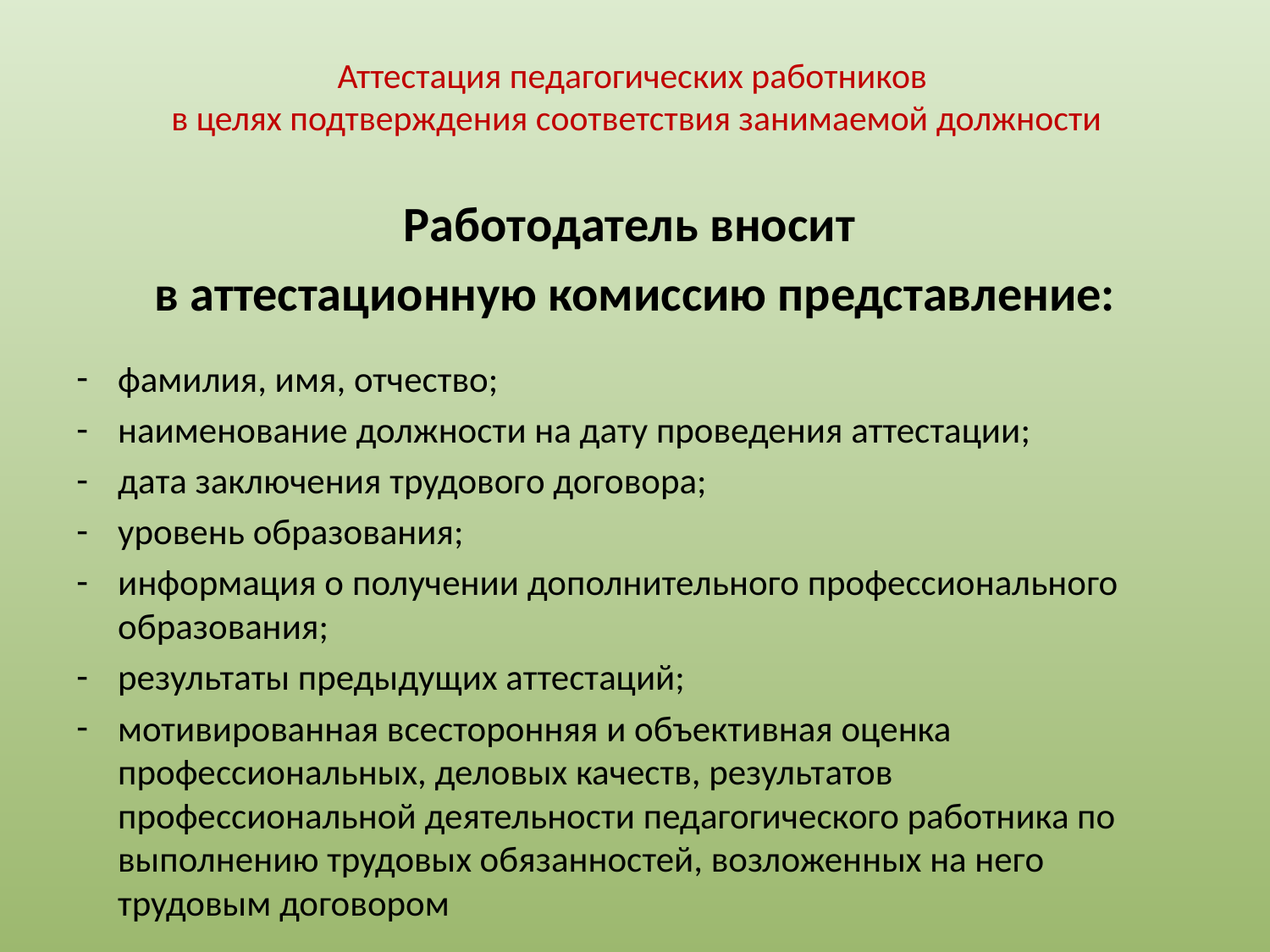

# Аттестация педагогических работников в целях подтверждения соответствия занимаемой должности
Работодатель вносит
в аттестационную комиссию представление:

фамилия, имя, отчество;
наименование должности на дату проведения аттестации;
дата заключения трудового договора;
уровень образования;
информация о получении дополнительного профессионального образования;
результаты предыдущих аттестаций;
мотивированная всесторонняя и объективная оценка профессиональных, деловых качеств, результатов профессиональной деятельности педагогического работника по выполнению трудовых обязанностей, возложенных на него трудовым договором